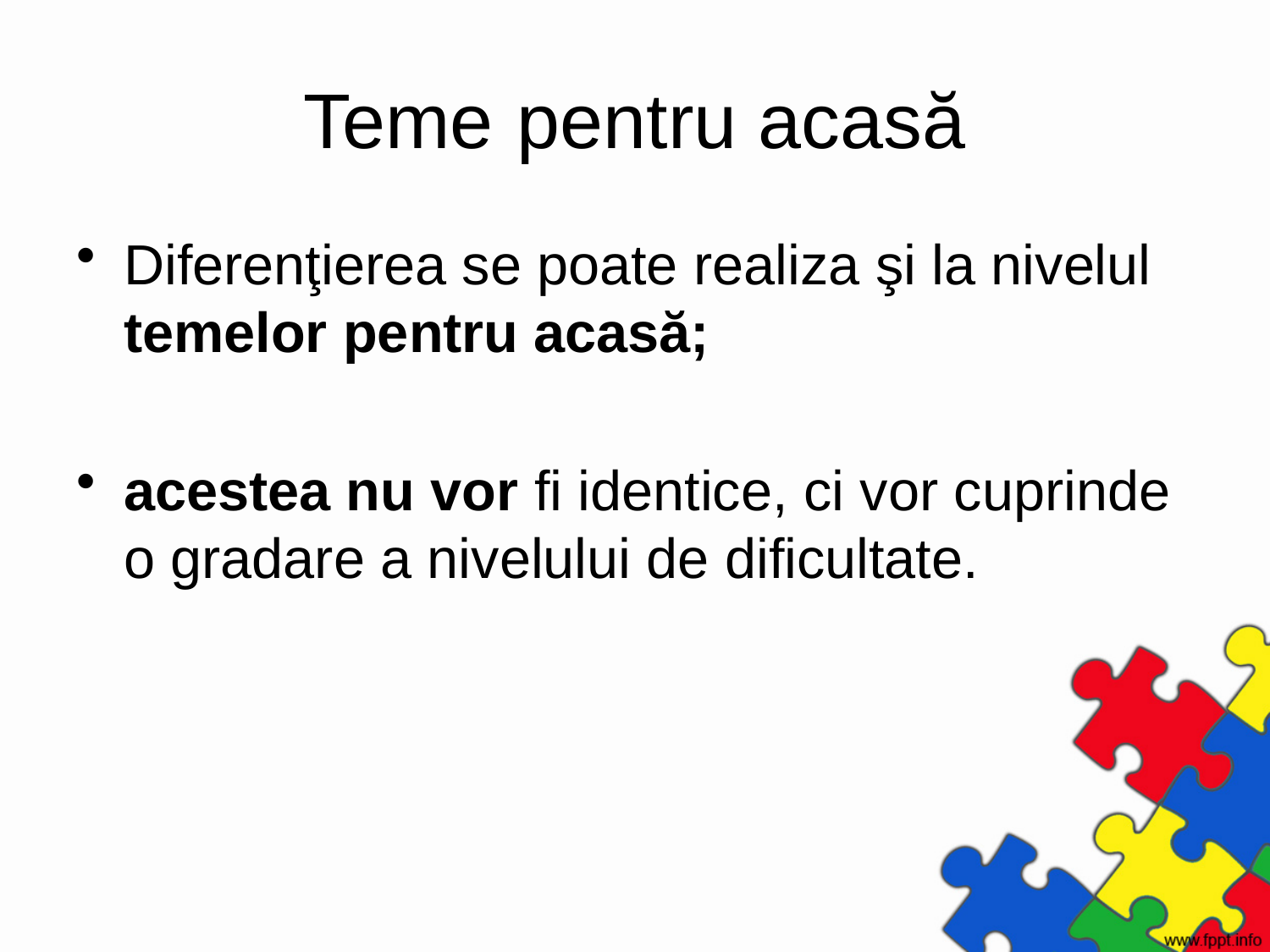

# Teme pentru acasă
Diferenţierea se poate realiza şi la nivelul temelor pentru acasă;

acestea nu vor fi identice, ci vor cuprinde o gradare a nivelului de dificultate.